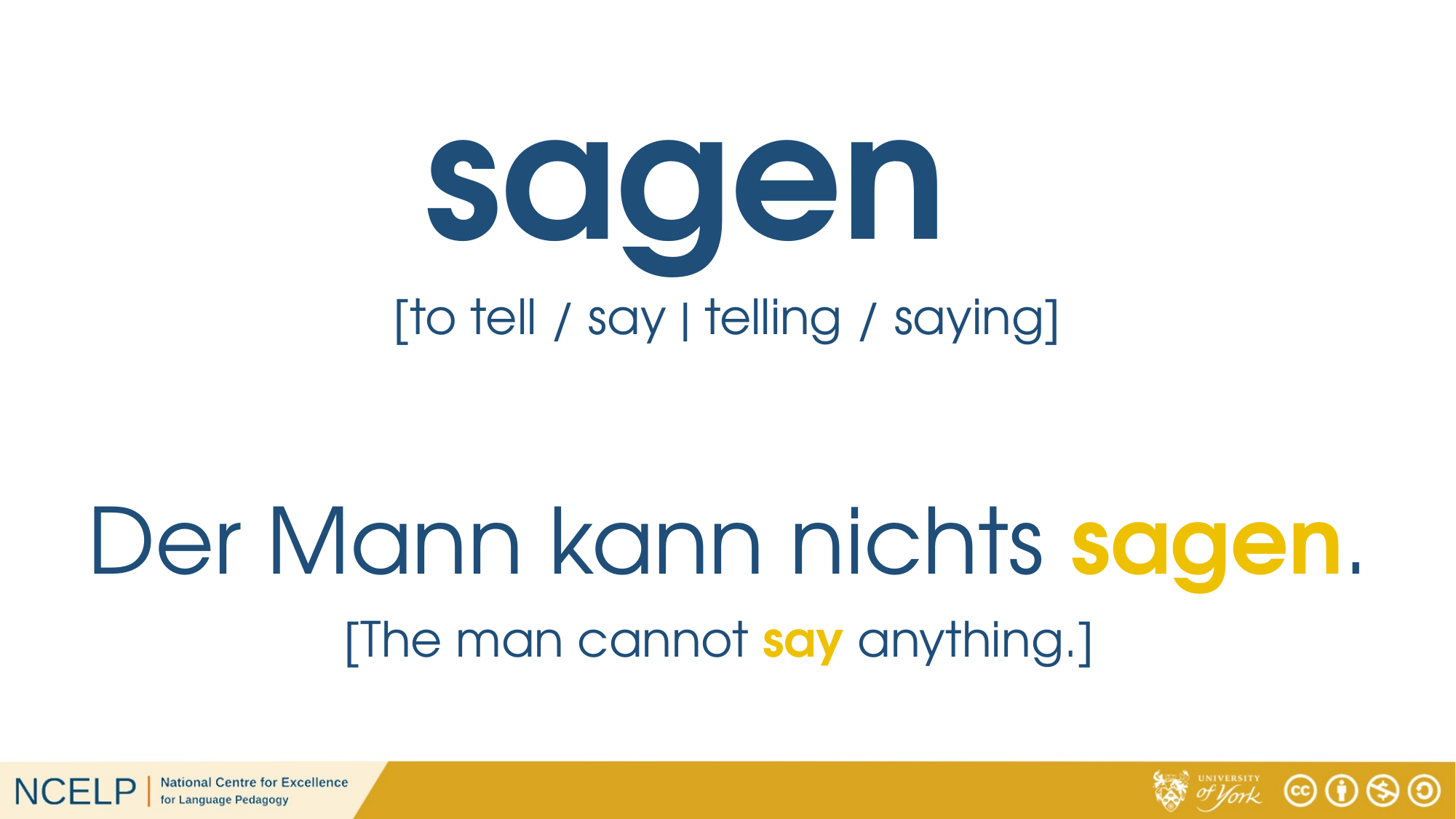

# sagen
[to tell / say | telling / saying]
Der Mann kann nichts sagen.
[The man cannot say anything.]